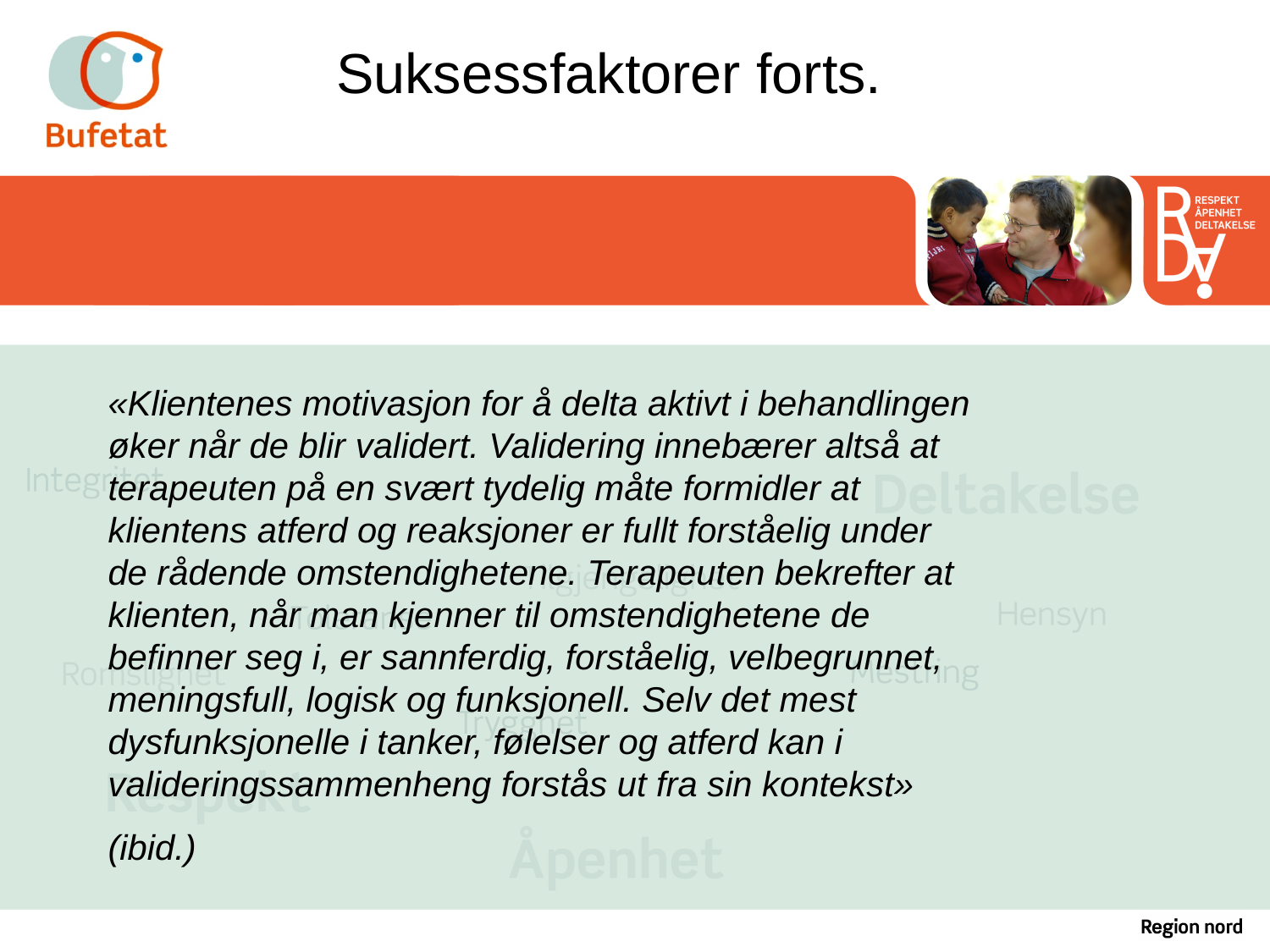

# Suksessfaktorer forts.

«Klientenes motivasjon for å delta aktivt i behandlingen øker når de blir validert. Validering innebærer altså at terapeuten på en svært tydelig måte formidler at klientens atferd og reaksjoner er fullt forståelig under de rådende omstendighetene. Terapeuten bekrefter at klienten, når man kjenner til omstendighetene de befinner seg i, er sannferdig, forståelig, velbegrunnet, meningsfull, logisk og funksjonell. Selv det mest dysfunksjonelle i tanker, følelser og atferd kan i valideringssammenheng forstås ut fra sin kontekst»
(ibid.)